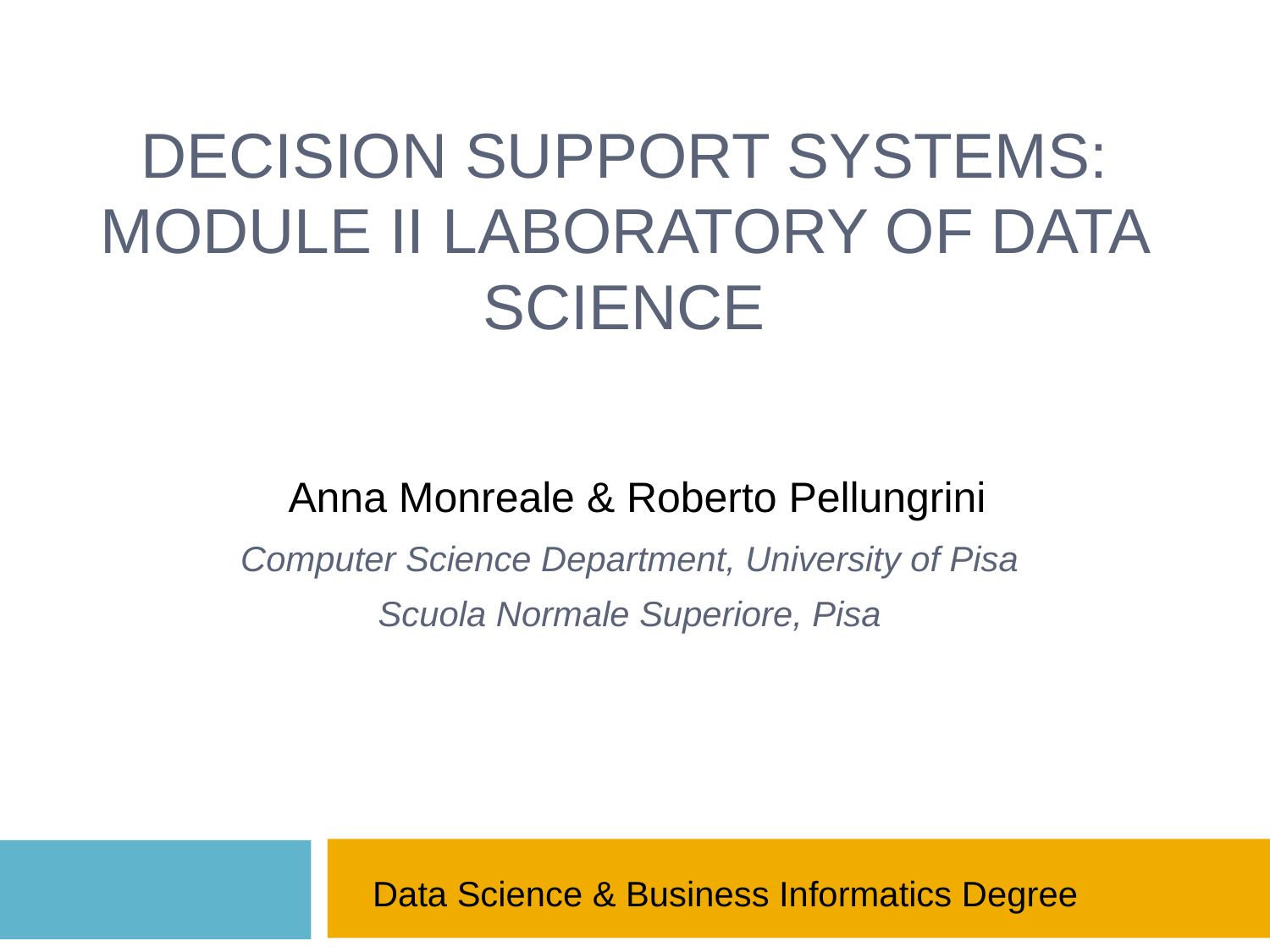

# DECISION SUPPORT SYSTEMS: MODULE II LABORATORY OF DATA SCIENCE
 Anna Monreale & Roberto Pellungrini
Computer Science Department, University of Pisa
Scuola Normale Superiore, Pisa

Data Science & Business Informatics Degree